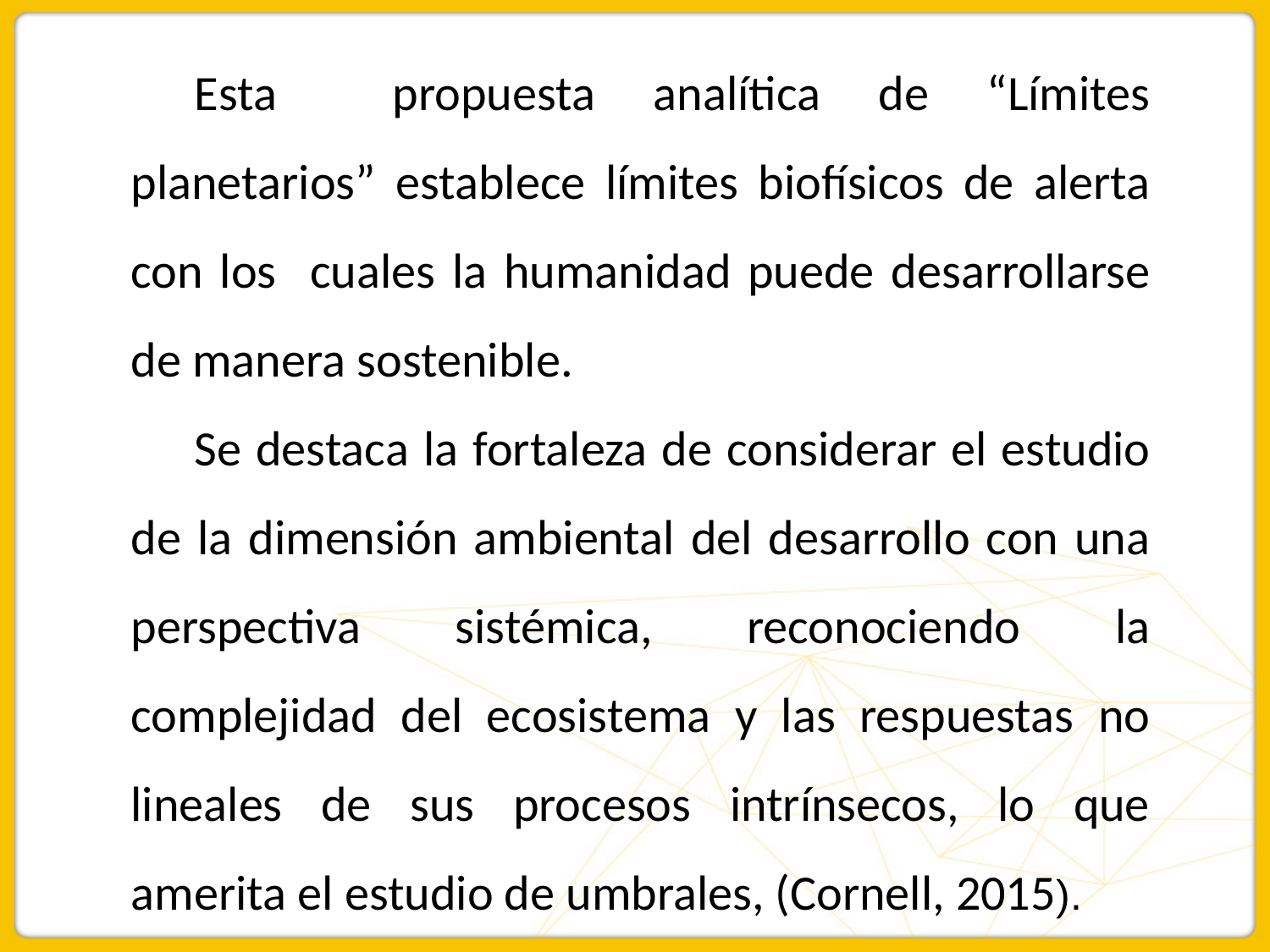

Esta  propuesta analítica de “Límites planetarios” establece límites biofísicos de alerta con los  cuales la humanidad puede desarrollarse de manera sostenible.
Se destaca la fortaleza de considerar el estudio de la dimensión ambiental del desarrollo con una perspectiva sistémica, reconociendo la complejidad del ecosistema y las respuestas no lineales de sus procesos intrínsecos, lo que amerita el estudio de umbrales, (Cornell, 2015).
#